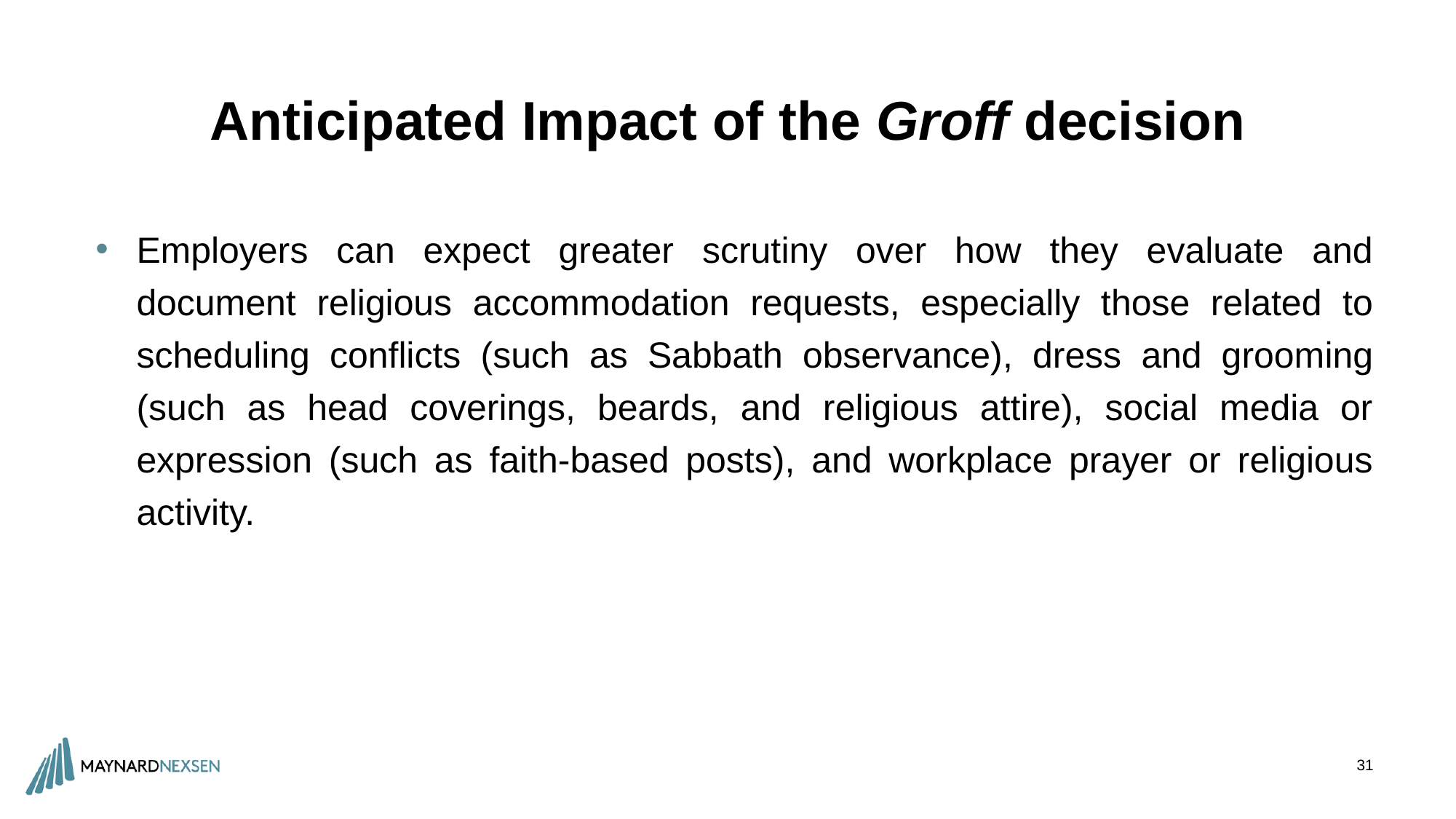

# Anticipated Impact of the Groff decision
Employers can expect greater scrutiny over how they evaluate and document religious accommodation requests, especially those related to scheduling conflicts (such as Sabbath observance), dress and grooming (such as head coverings, beards, and religious attire), social media or expression (such as faith-based posts), and workplace prayer or religious activity.
31